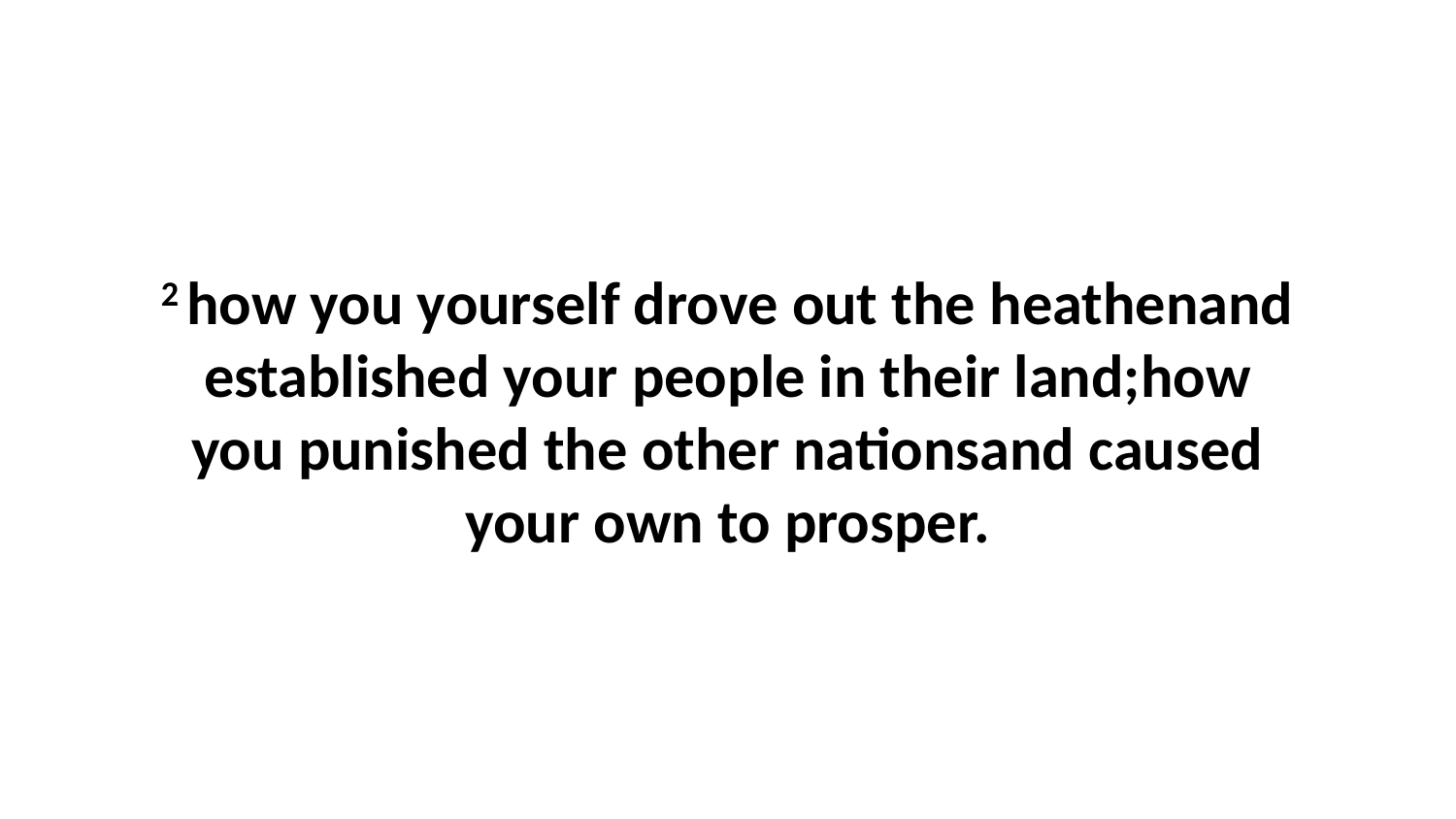

2 how you yourself drove out the heathenand established your people in their land;how you punished the other nationsand caused your own to prosper.